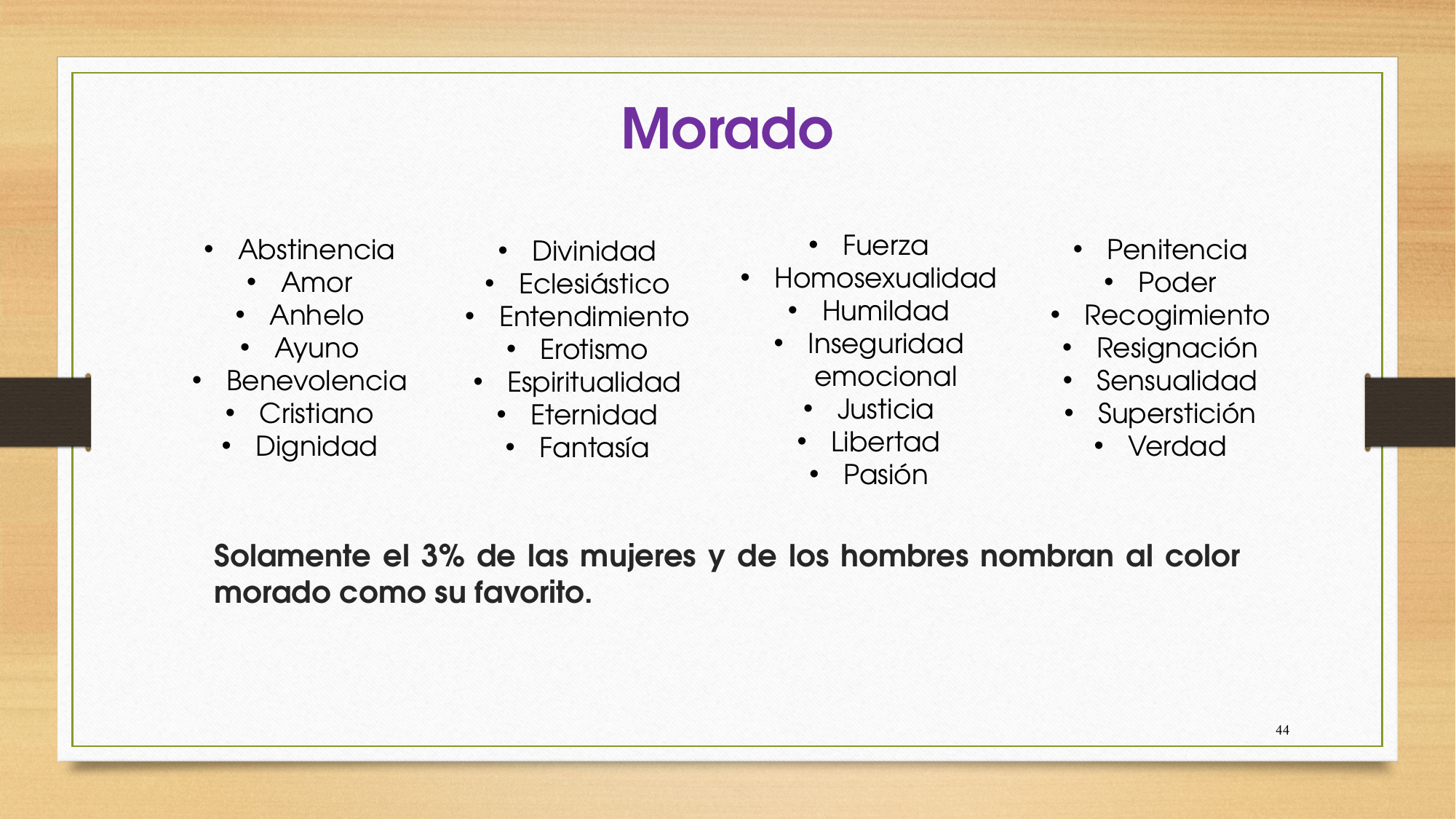

Morado
Fuerza
Homosexualidad
Humildad
Inseguridad emocional
Justicia
Libertad
Pasión

Abstinencia
Amor
Anhelo
Ayuno
Benevolencia
Cristiano
Dignidad

Penitencia
Poder
Recogimiento
Resignación
Sensualidad
Superstición
Verdad

Divinidad
Eclesiástico
Entendimiento
Erotismo
Espiritualidad
Eternidad
Fantasía

Solamente el 3% de las mujeres y de los hombres nombran al color morado como su favorito.
44